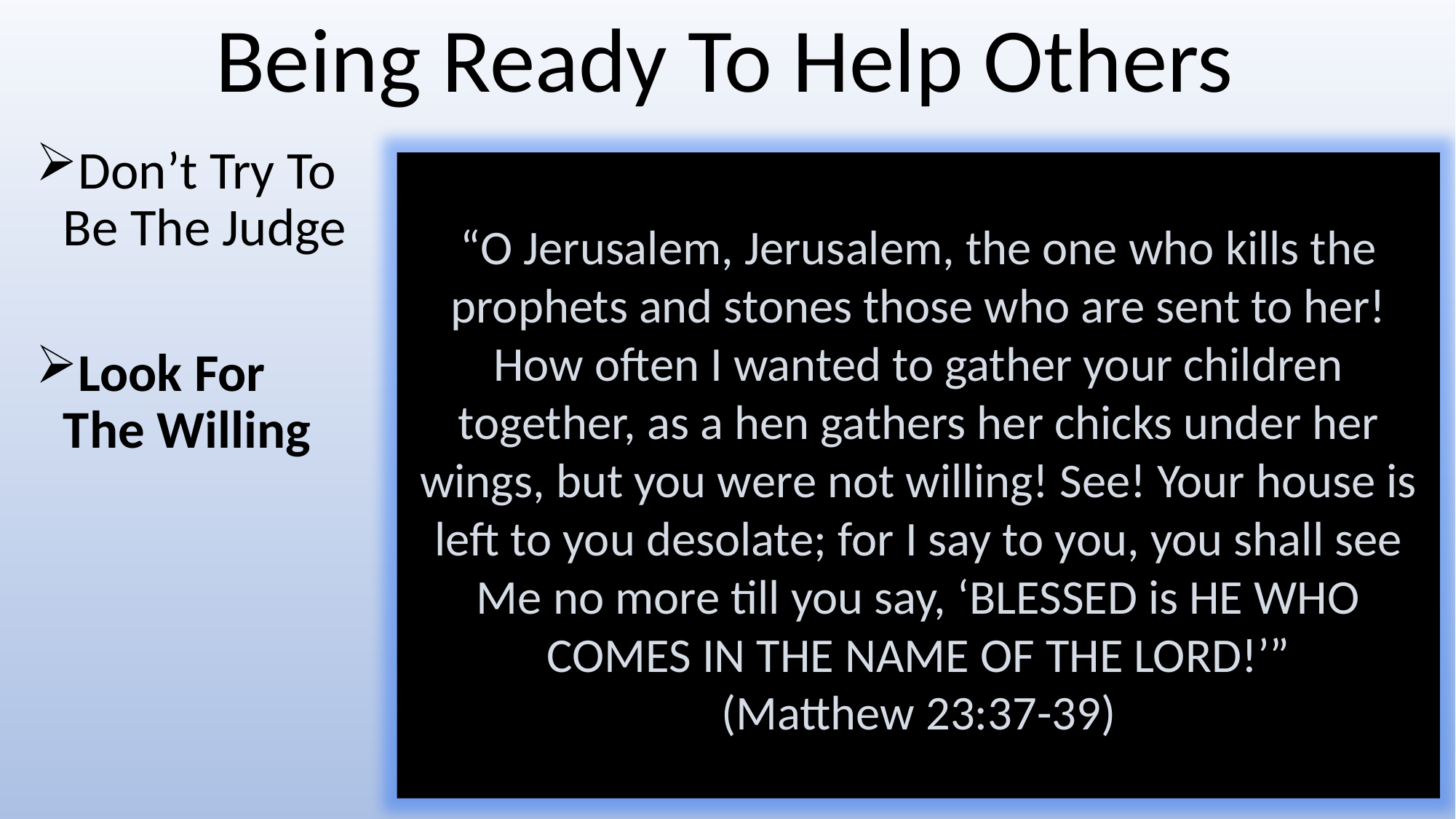

# Being Ready To Help Others
Don’t Try To Be The Judge

Look For The Willing

“O Jerusalem, Jerusalem, the one who kills the prophets and stones those who are sent to her! How often I wanted to gather your children together, as a hen gathers her chicks under her wings, but you were not willing! See! Your house is left to you desolate; for I say to you, you shall see Me no more till you say, ‘BLESSED is HE WHO COMES IN THE NAME OF THE LORD!’”
(Matthew 23:37-39)